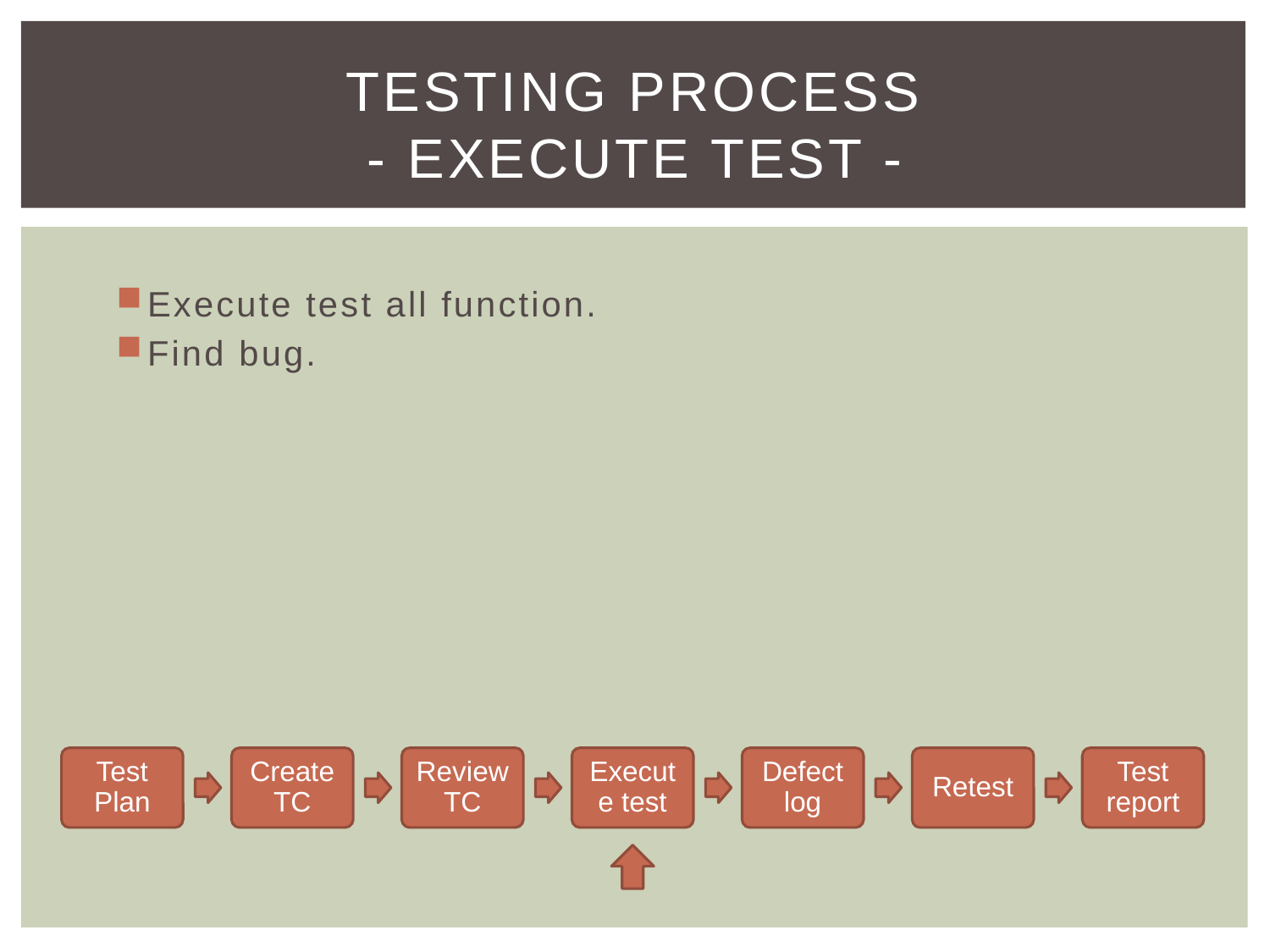

# TESTING PROCESS - Execute test -
Execute test all function.
Find bug.

Test Plan

Create TC

Review TC

Execute test

Defect log

Retest

Test report